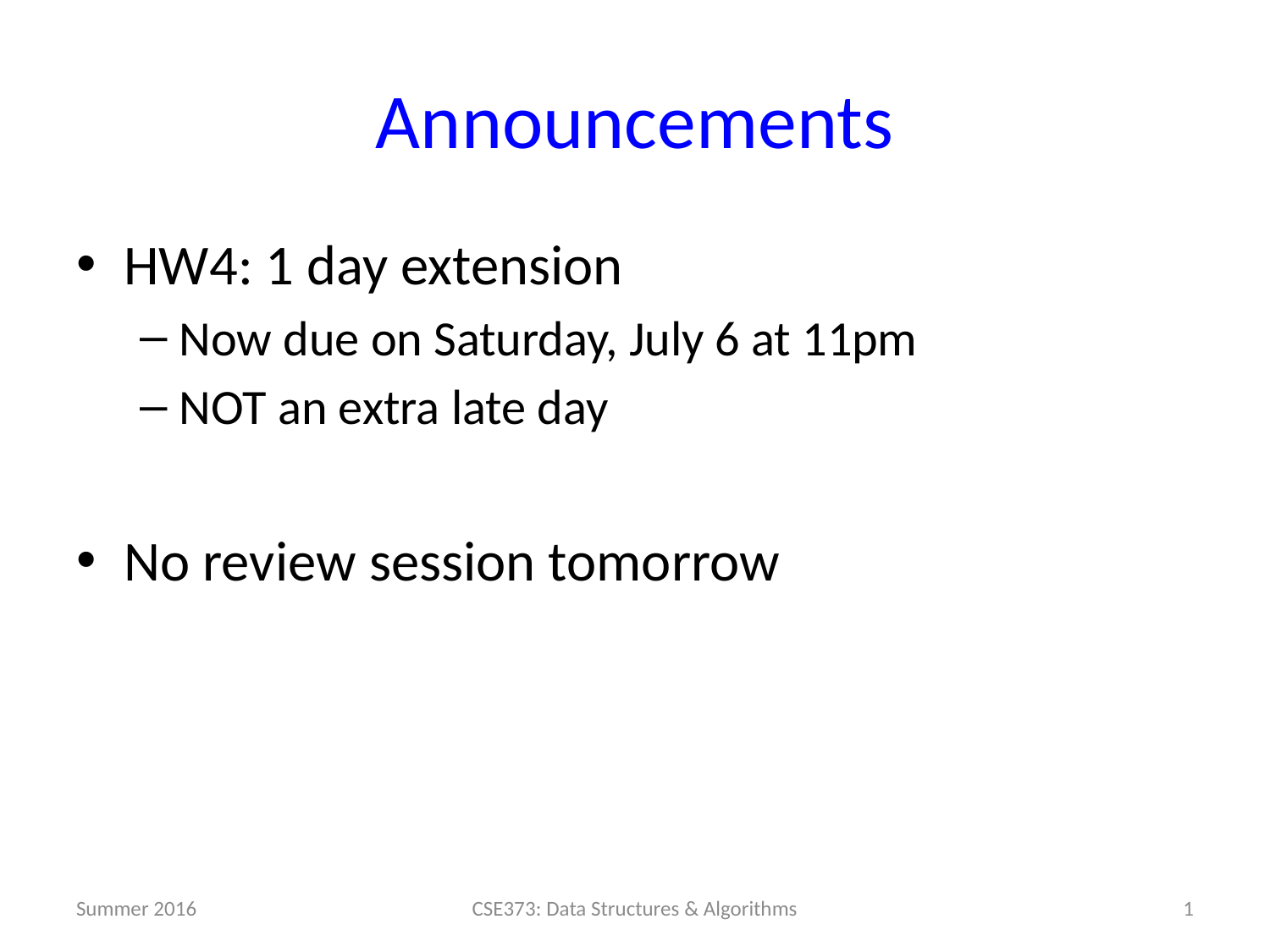

# Announcements
HW4: 1 day extension
Now due on Saturday, July 6 at 11pm
NOT an extra late day

No review session tomorrow

Summer 2016
CSE373: Data Structures & Algorithms
1